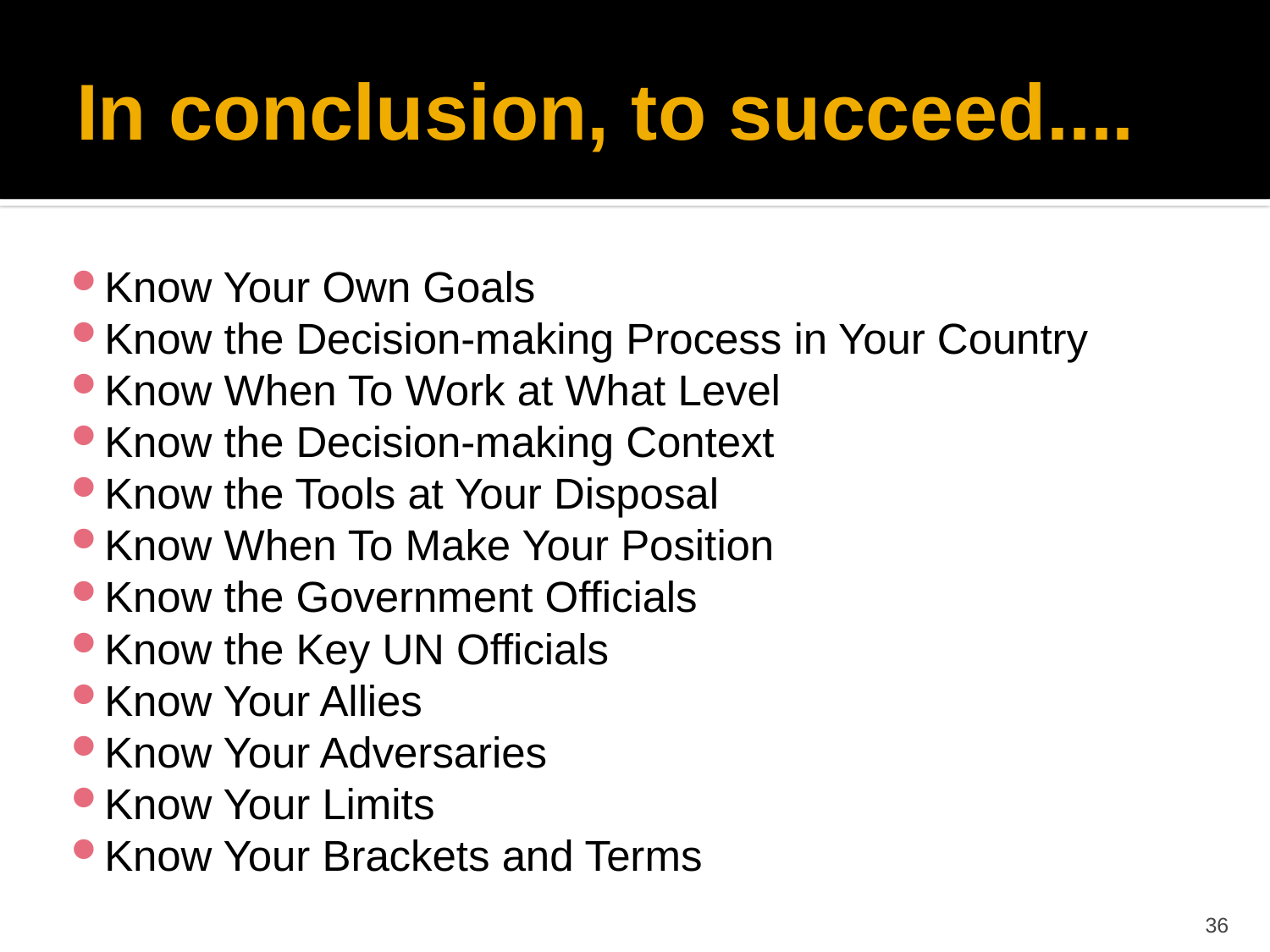

# In conclusion, to succeed....
Know Your Own Goals
Know the Decision-making Process in Your Country
Know When To Work at What Level
Know the Decision-making Context
Know the Tools at Your Disposal
Know When To Make Your Position
Know the Government Officials
Know the Key UN Officials
Know Your Allies
Know Your Adversaries
Know Your Limits
Know Your Brackets and Terms

36